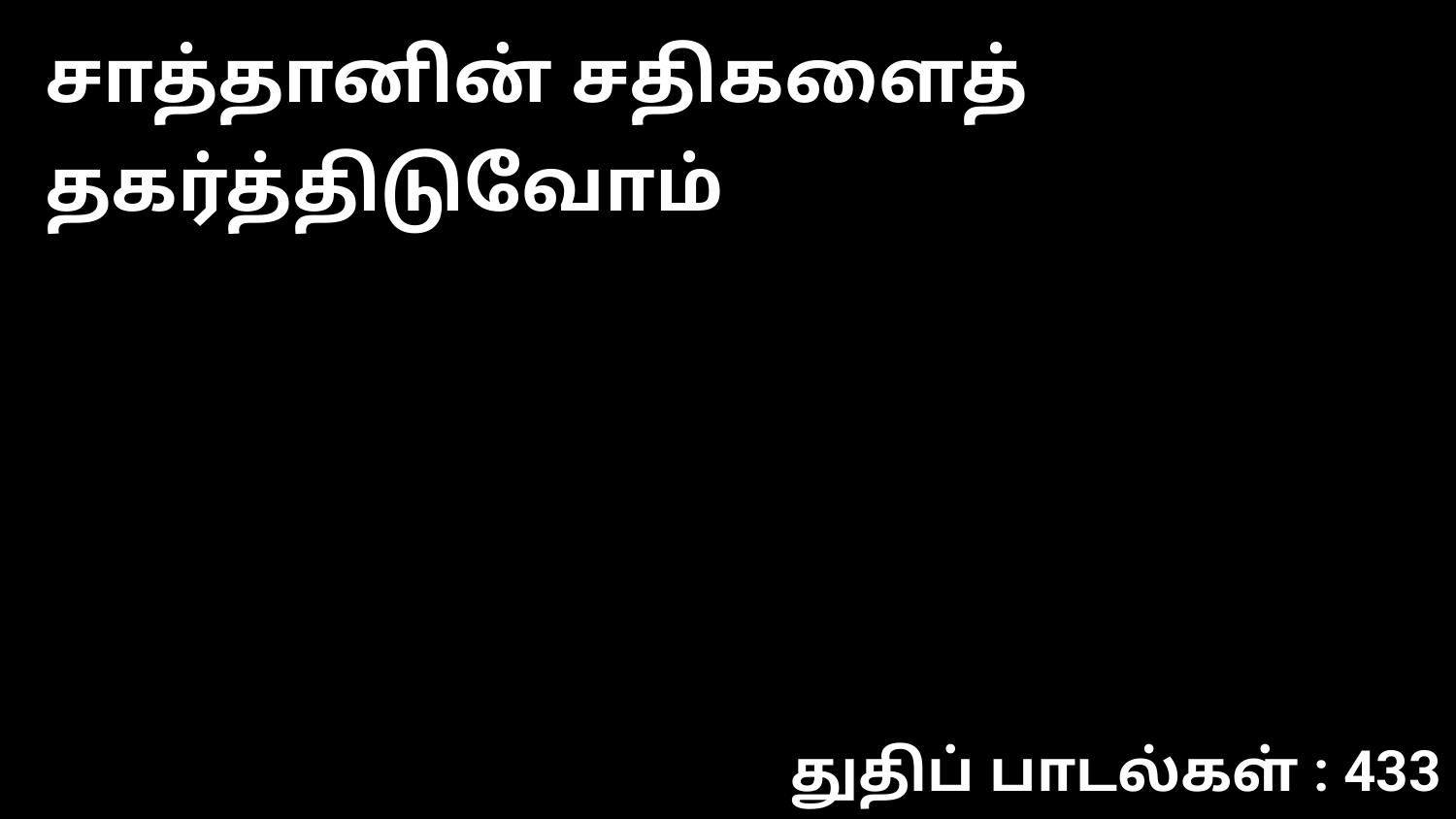

சாத்தானின் சதிகளைத் தகர்த்திடுவோம்
துதிப் பாடல்கள் : 433